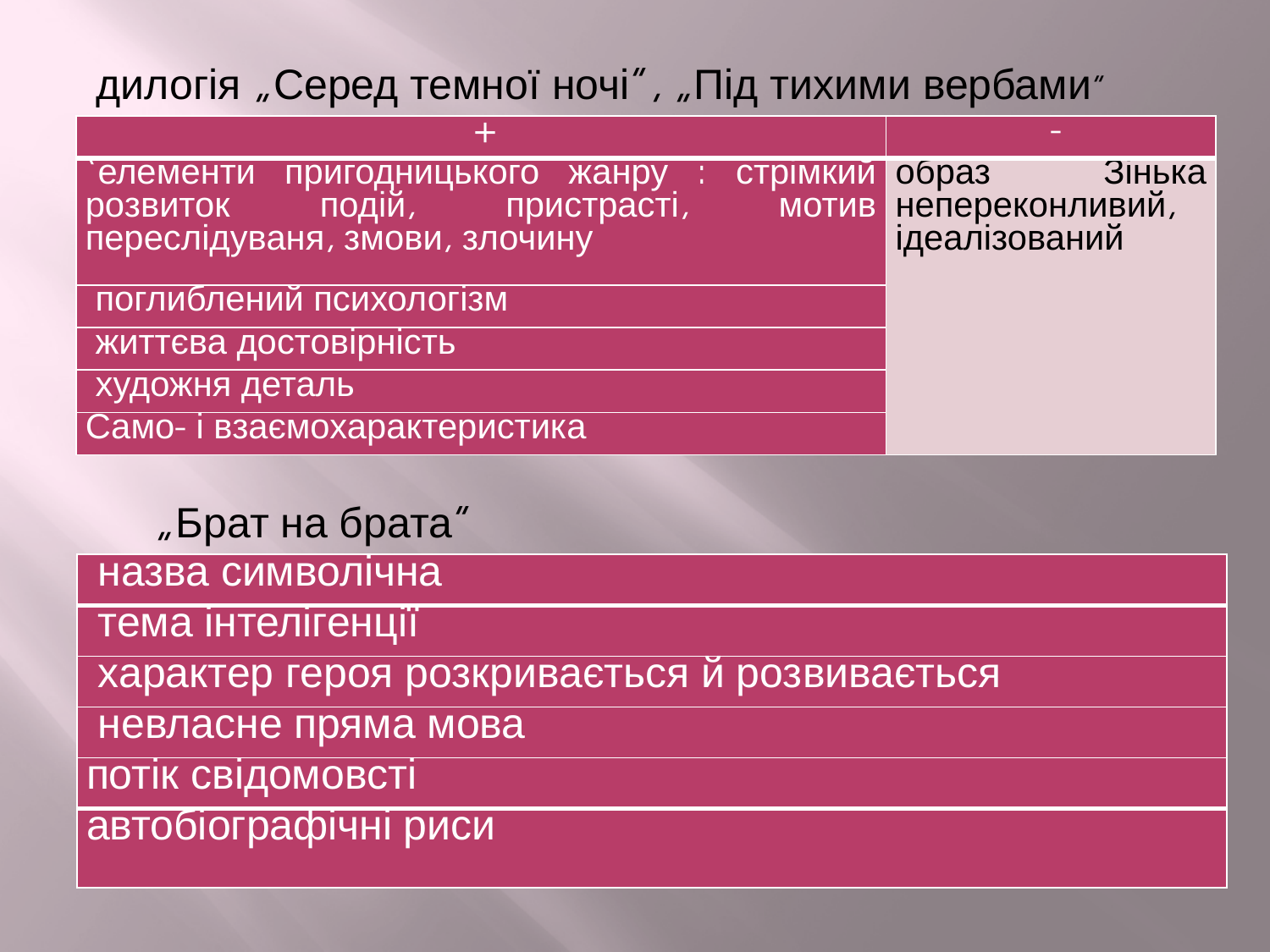

дилогія „Серед темної ночі”, „Під тихими вербами”
| + | - |
| --- | --- |
| ‘елементи пригодницького жанру : стрімкий розвиток подій, пристрасті, мотив переслідуваня, змови, злочину | образ Зінька непереконливий, ідеалізований |
| поглиблений психологізм |  |
| життєва достовірність |  |
| художня деталь |  |
| Само- і взаємохарактеристика |  |
„Брат на брата”
| назва символічна |
| --- |
| тема інтелігенції |
| характер героя розкривається й розвивається |
| невласне пряма мова |
| потік свідомовсті |
| автобіографічні риси |